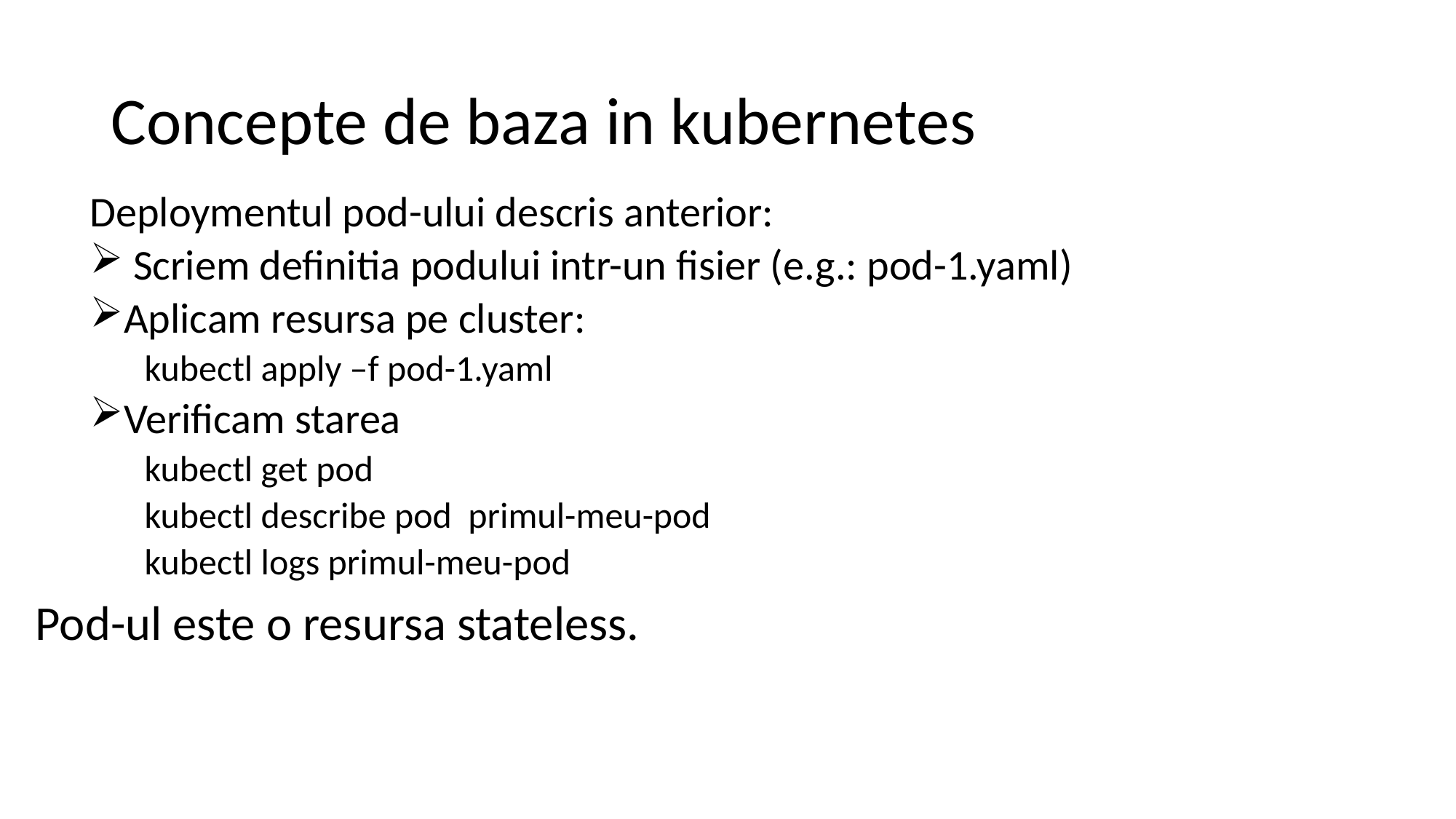

# Concepte de baza in kubernetes
Deploymentul pod-ului descris anterior:
 Scriem definitia podului intr-un fisier (e.g.: pod-1.yaml)
Aplicam resursa pe cluster:
kubectl apply –f pod-1.yaml
Verificam starea
kubectl get pod
kubectl describe pod  primul-meu-pod
kubectl logs primul-meu-pod
Pod-ul este o resursa stateless.